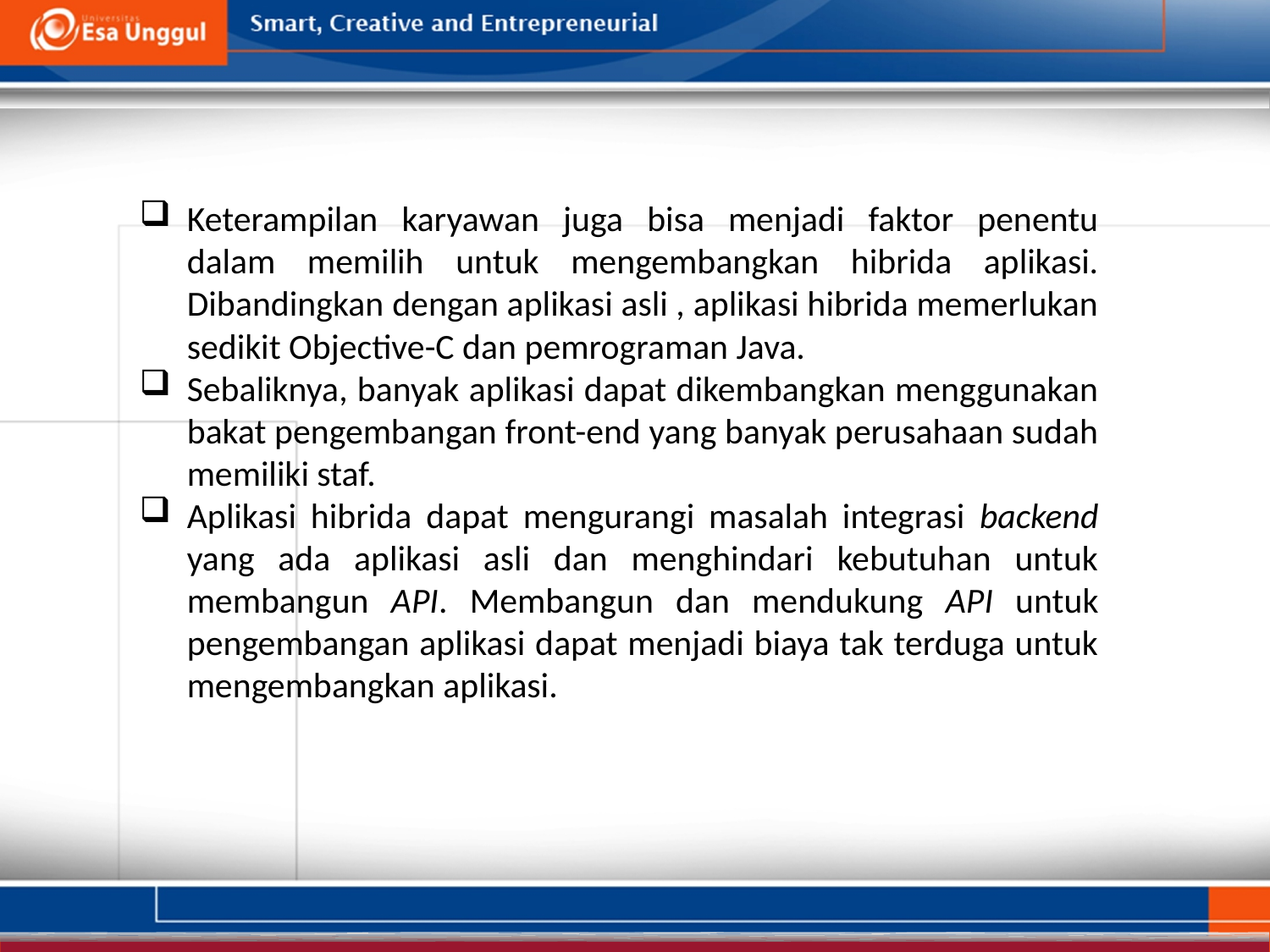

Keterampilan karyawan juga bisa menjadi faktor penentu dalam memilih untuk mengembangkan hibrida aplikasi. Dibandingkan dengan aplikasi asli , aplikasi hibrida memerlukan sedikit Objective-C dan pemrograman Java.
Sebaliknya, banyak aplikasi dapat dikembangkan menggunakan bakat pengembangan front-end yang banyak perusahaan sudah memiliki staf.
Aplikasi hibrida dapat mengurangi masalah integrasi backend yang ada aplikasi asli dan menghindari kebutuhan untuk membangun API. Membangun dan mendukung API untuk pengembangan aplikasi dapat menjadi biaya tak terduga untuk mengembangkan aplikasi.